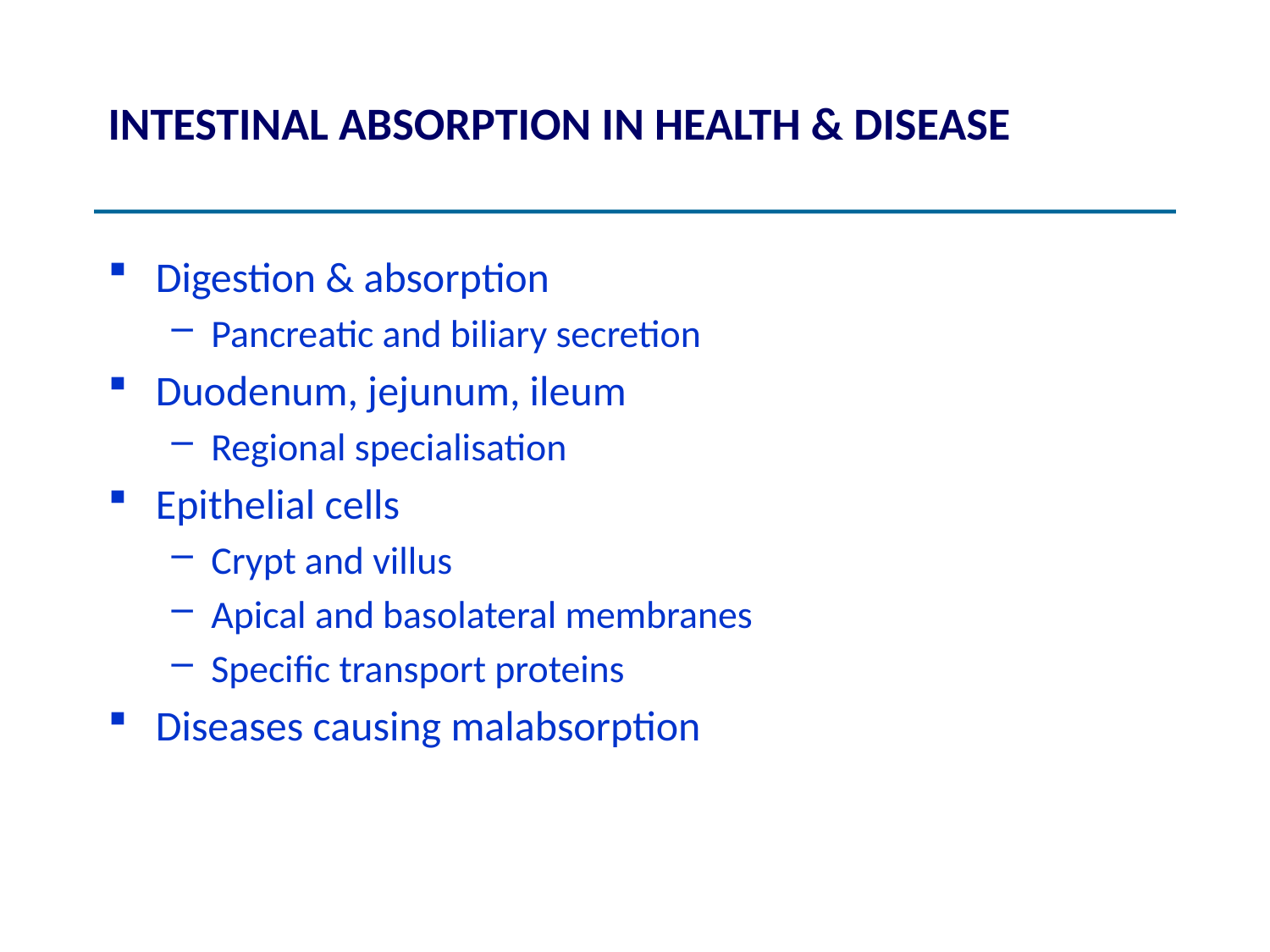

# INTESTINAL ABSORPTION IN HEALTH & DISEASE
Digestion & absorption
Pancreatic and biliary secretion
Duodenum, jejunum, ileum
Regional specialisation
Epithelial cells
Crypt and villus
Apical and basolateral membranes
Specific transport proteins
Diseases causing malabsorption